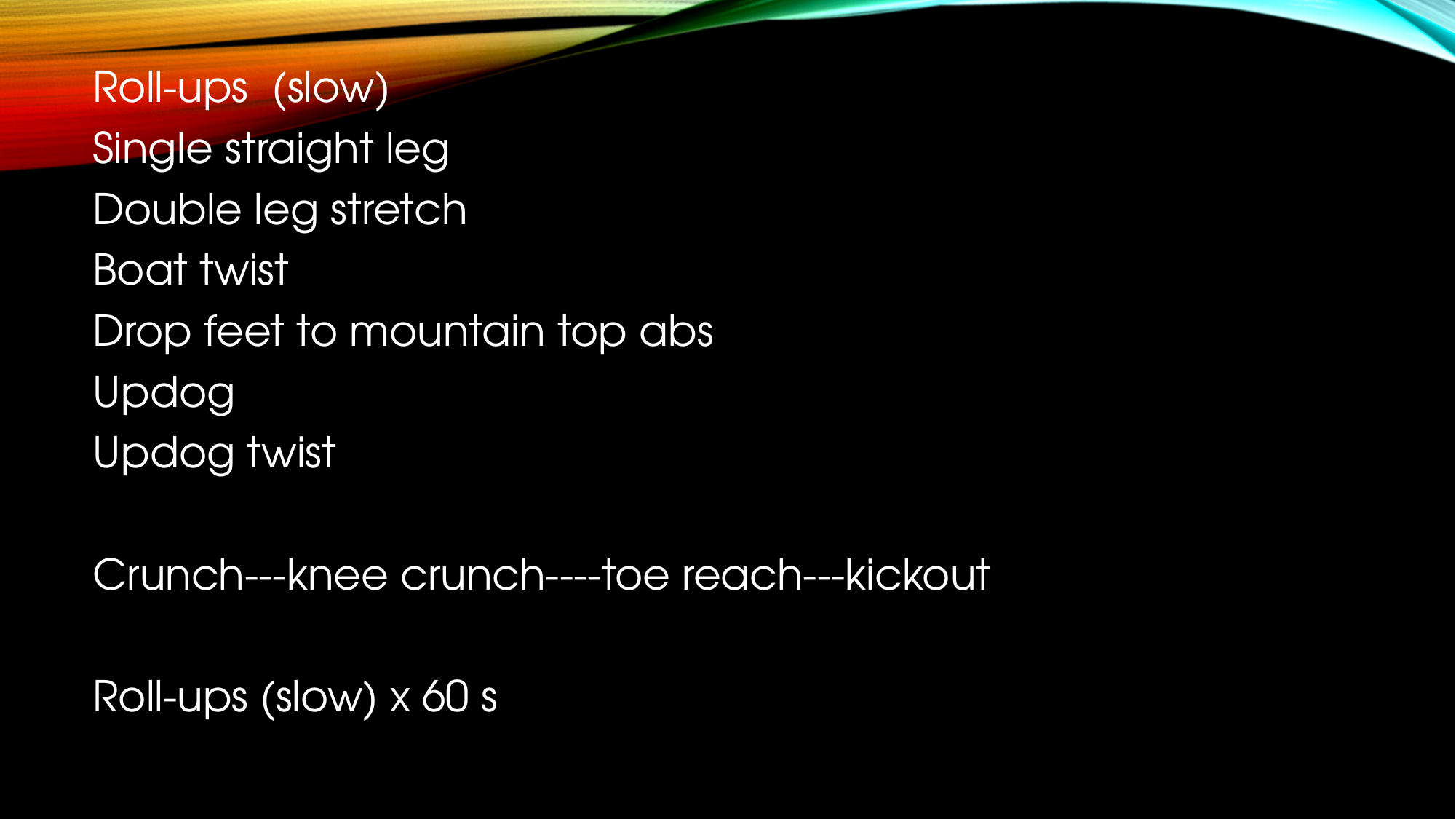

Roll-ups  (slow)
Single straight leg
Double leg stretch
Boat twist
Drop feet to mountain top abs
Updog
Updog twist

Crunch---knee crunch----toe reach---kickout

Roll-ups (slow) x 60 s